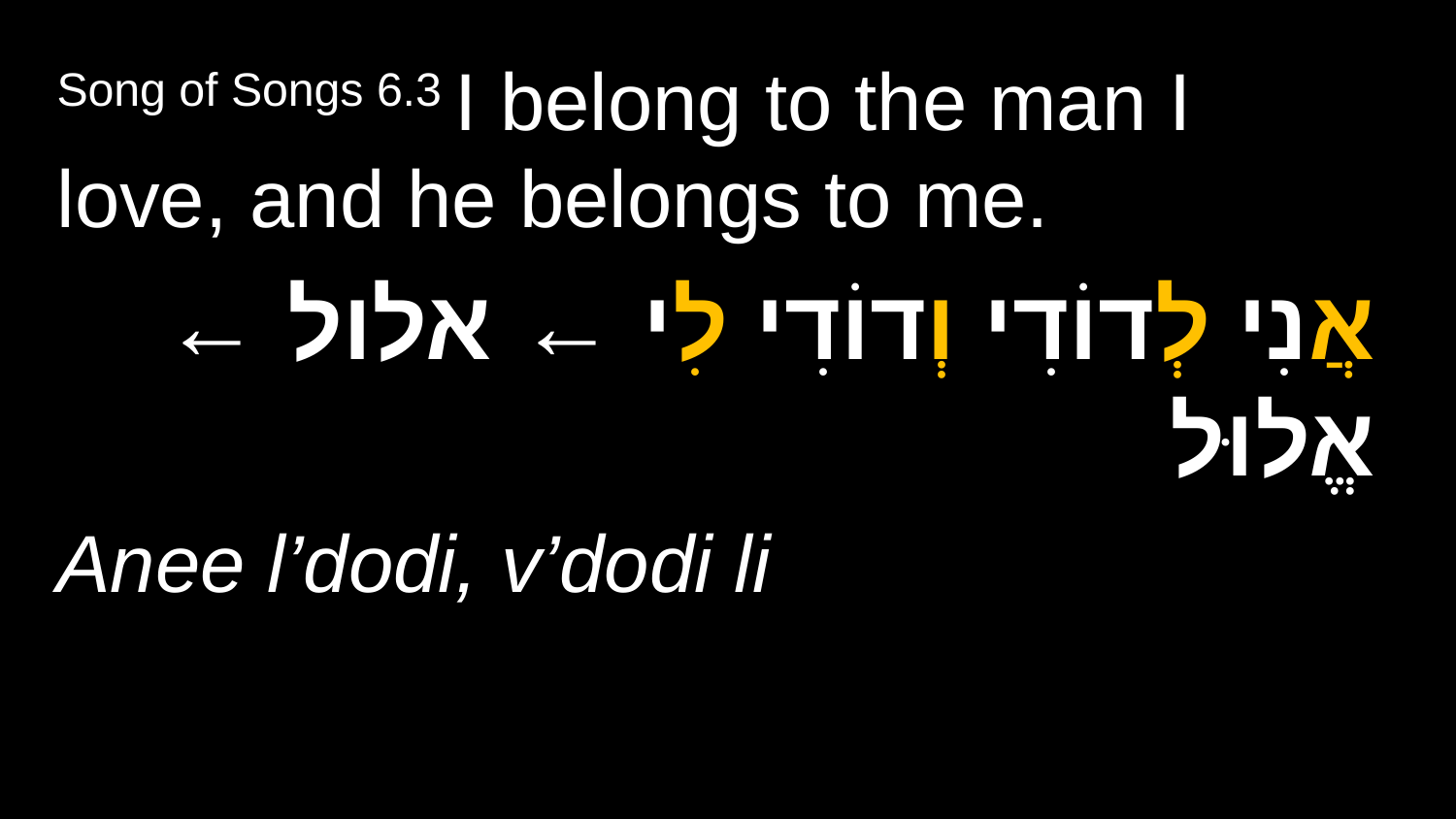

Song of Songs 6.3 I belong to the man I love, and he belongs to me.
אֲנִי לְדוֹדִי וְדוֹדִי לִי ← אלול ← אֱלוּל
Anee l’dodi, v’dodi li